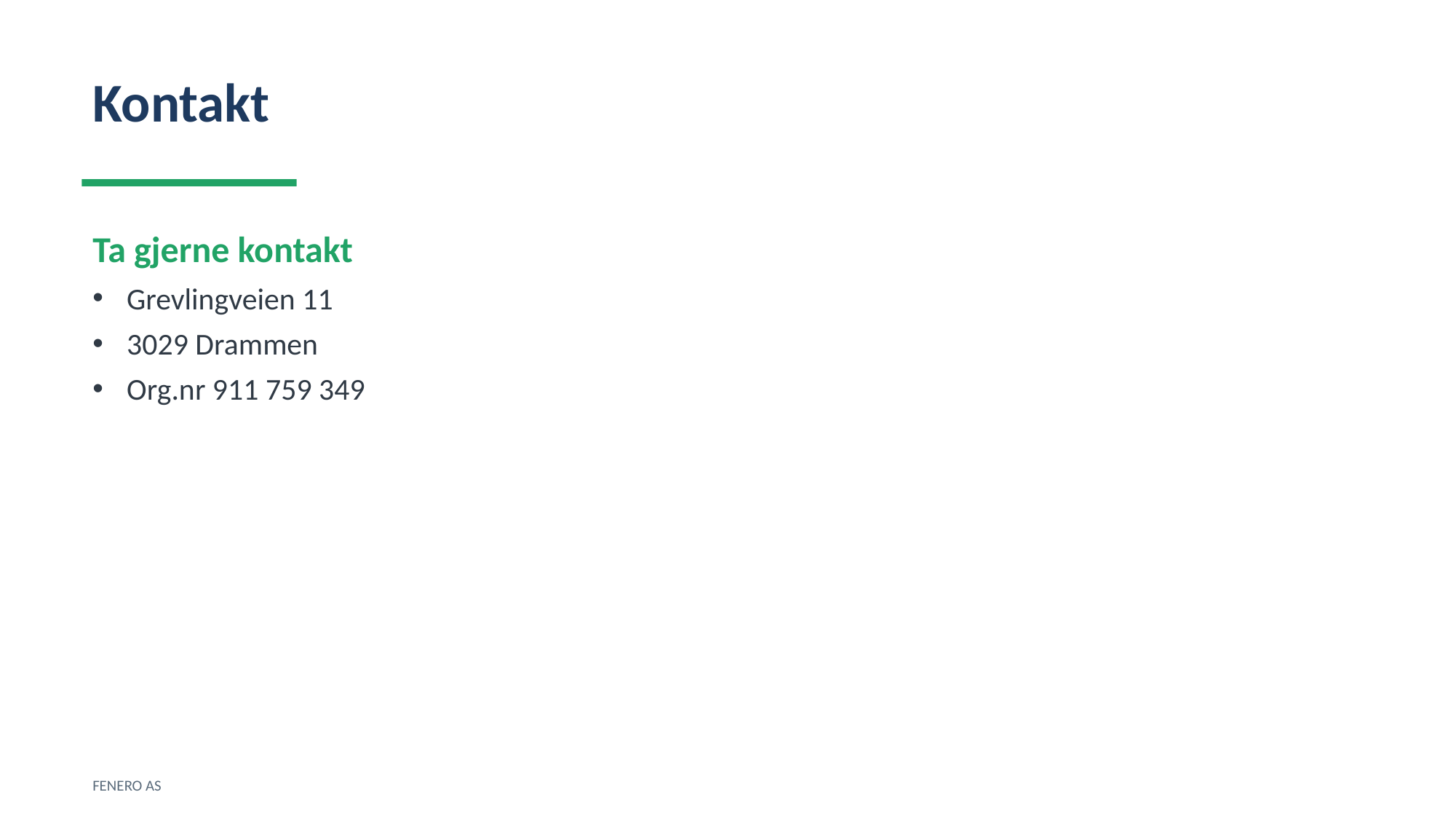

Kontakt

Ta gjerne kontakt
Grevlingveien 11
3029 Drammen
Org.nr 911 759 349
FENERO AS